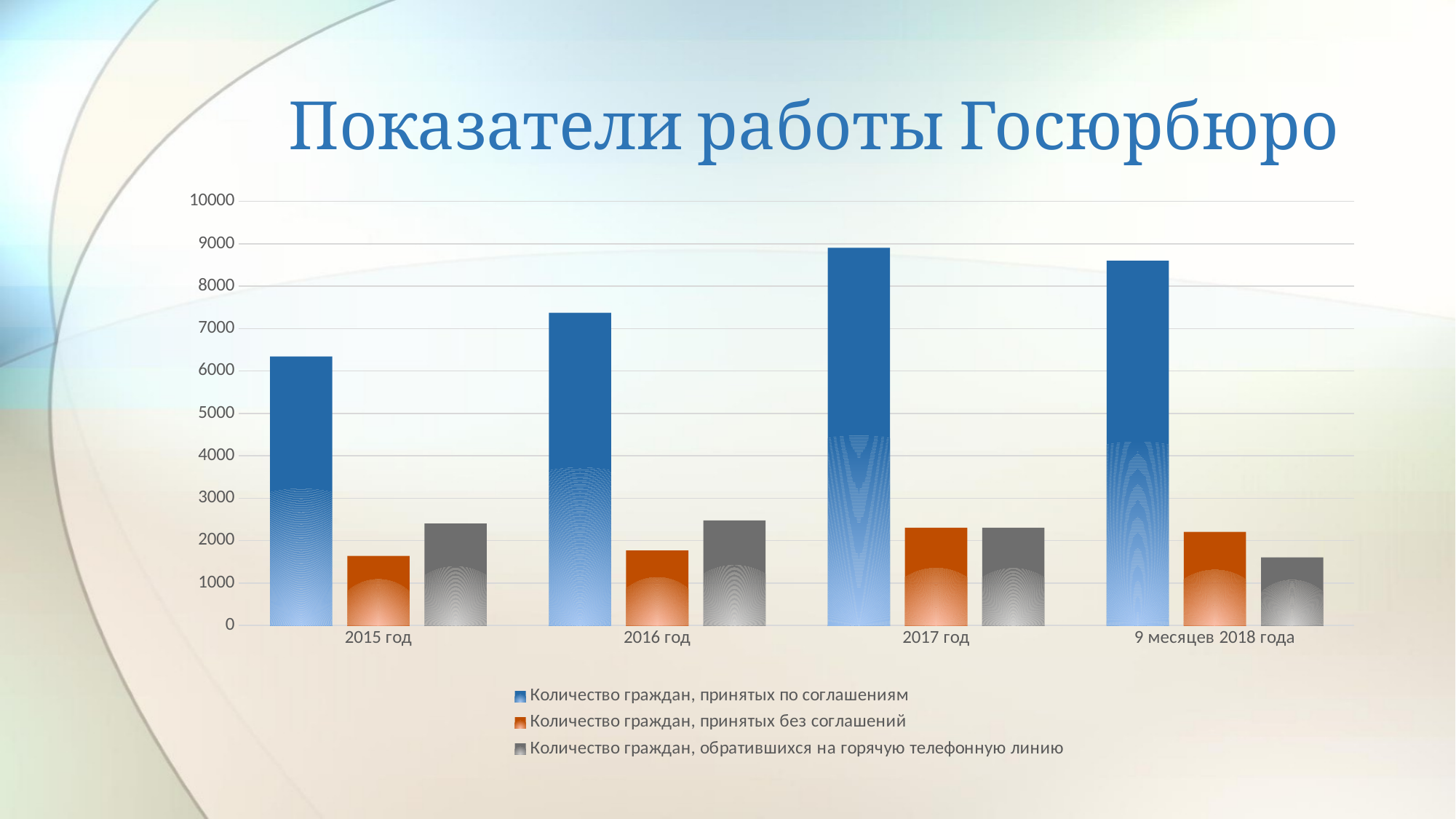

# Показатели работы Госюрбюро

### Chart

| Category | Количество граждан, принятых по соглашениям | Количество граждан, принятых без соглашений | Количество граждан, обратившихся на горячую телефонную линию |
|---|---|---|---|
| 2015 год | 6340.0 | 1637.0 | 2400.0 |
| 2016 год | 7370.0 | 1765.0 | 2476.0 |
| 2017 год | 8903.0 | 2303.0 | 2302.0 |
| 9 месяцев 2018 года | 8600.0 | 2204.0 | 1605.0 |